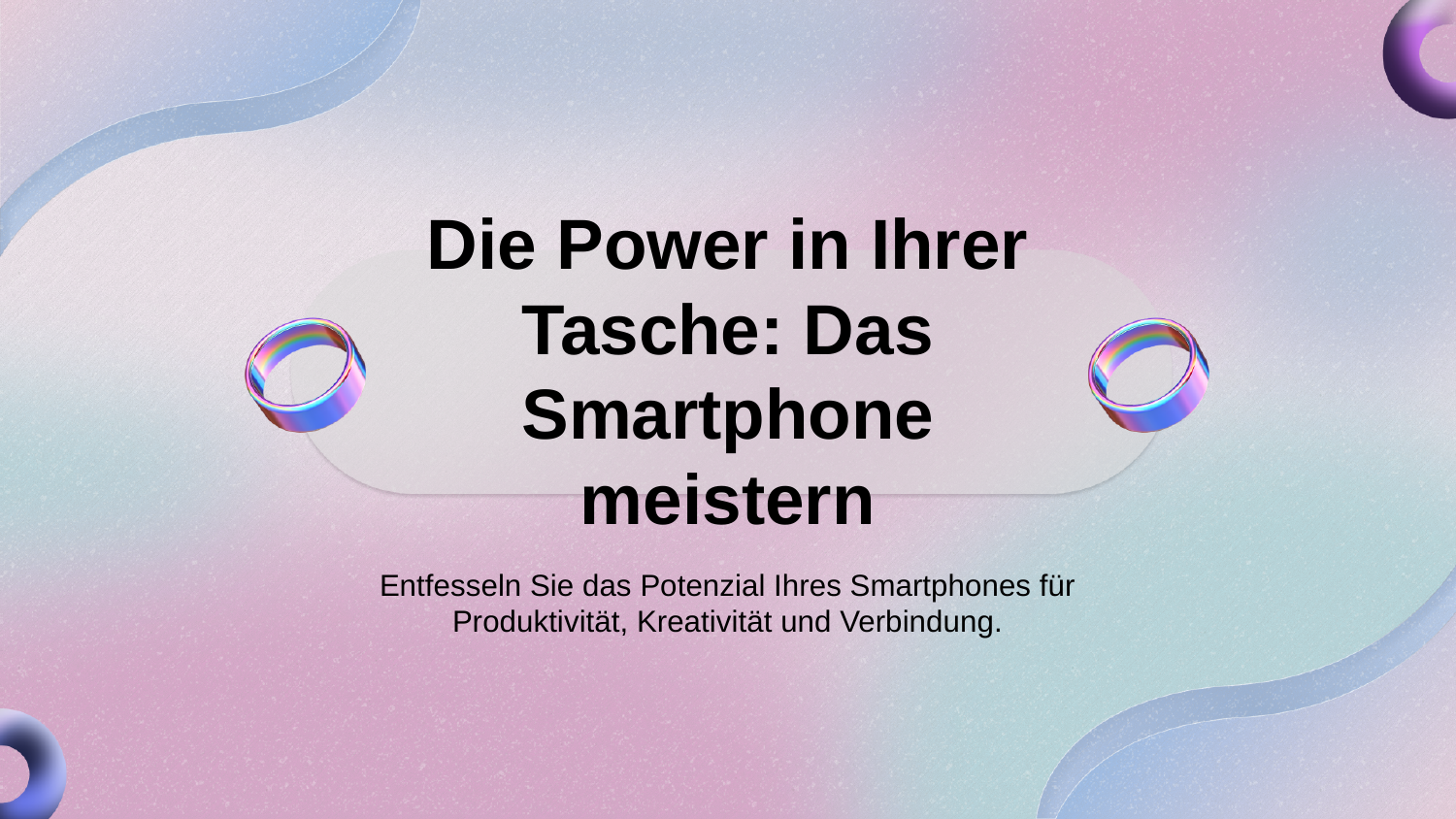

Die Power in Ihrer Tasche: Das Smartphone meistern
Entfesseln Sie das Potenzial Ihres Smartphones für Produktivität, Kreativität und Verbindung.